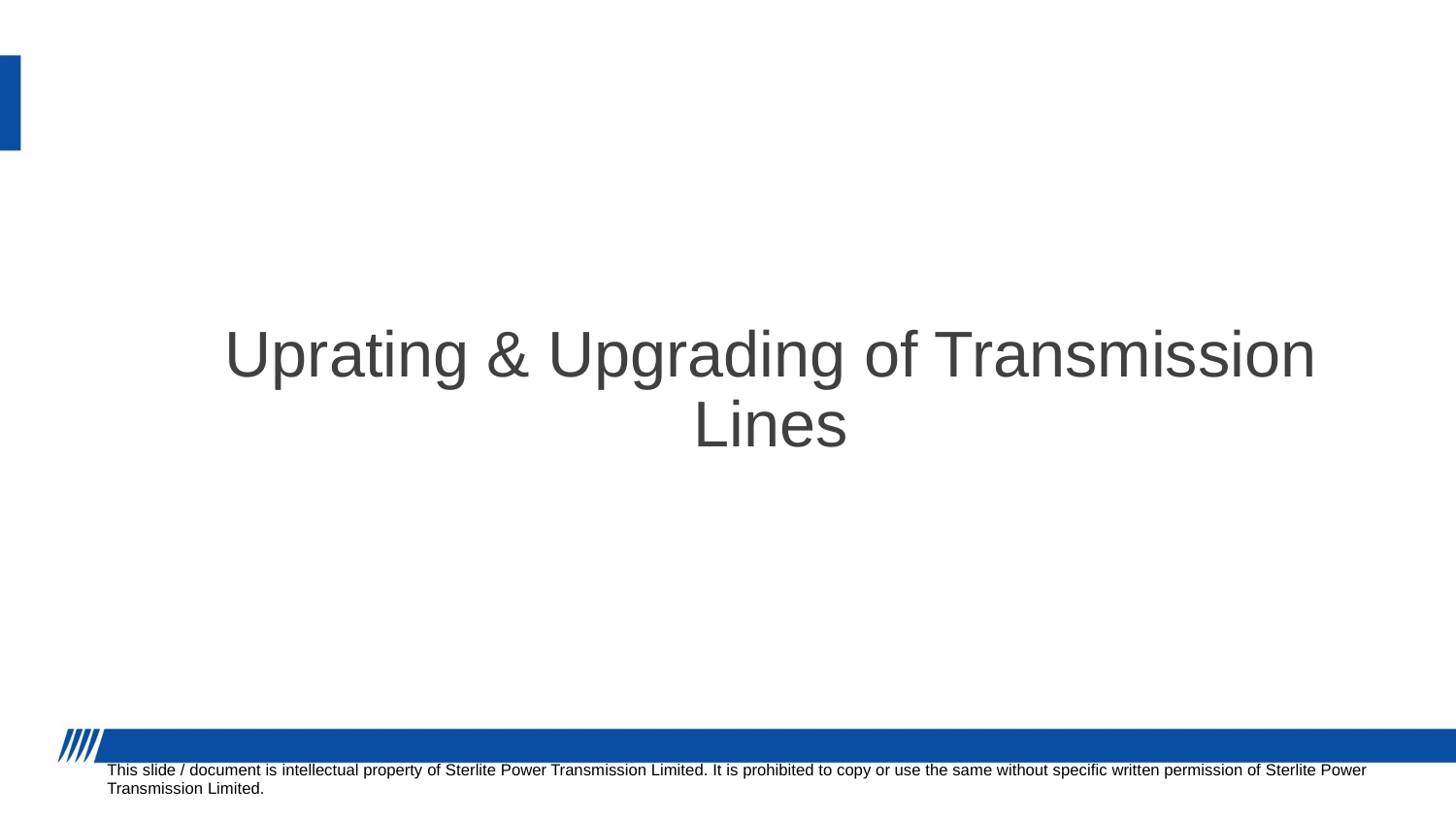

# Uprating & Upgrading of Transmission Lines